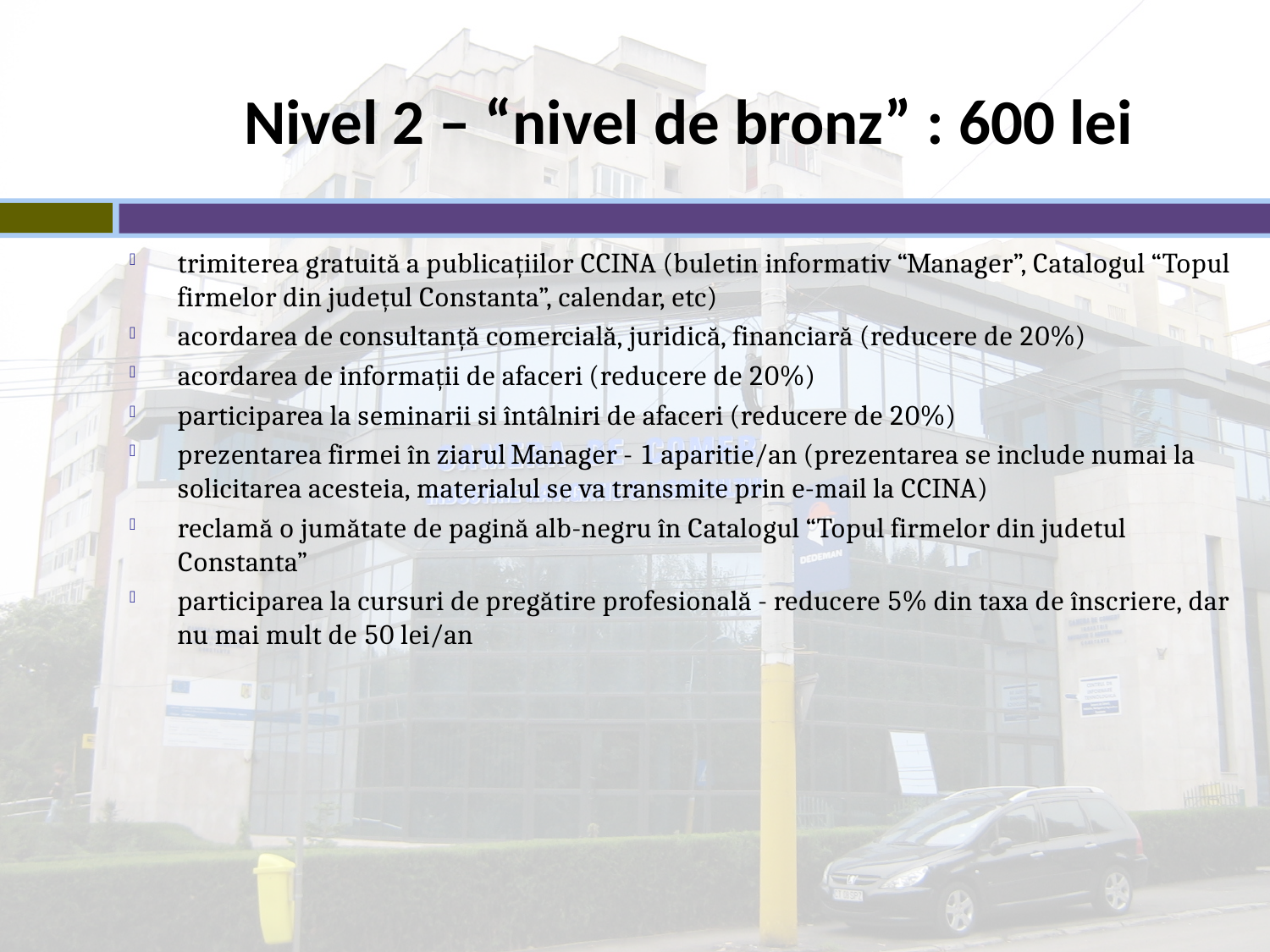

# Nivel 2 – “nivel de bronz” : 600 lei
trimiterea gratuită a publicaţiilor CCINA (buletin informativ “Manager”, Catalogul “Topul firmelor din judeţul Constanta”, calendar, etc)
acordarea de consultanţă comercială, juridică, financiară (reducere de 20%)
acordarea de informaţii de afaceri (reducere de 20%)
participarea la seminarii si întâlniri de afaceri (reducere de 20%)
prezentarea firmei în ziarul Manager - 1 aparitie/an (prezentarea se include numai la solicitarea acesteia, materialul se va transmite prin e-mail la CCINA)
reclamă o jumătate de pagină alb-negru în Catalogul “Topul firmelor din judetul Constanta”
participarea la cursuri de pregătire profesională - reducere 5% din taxa de înscriere, dar nu mai mult de 50 lei/an